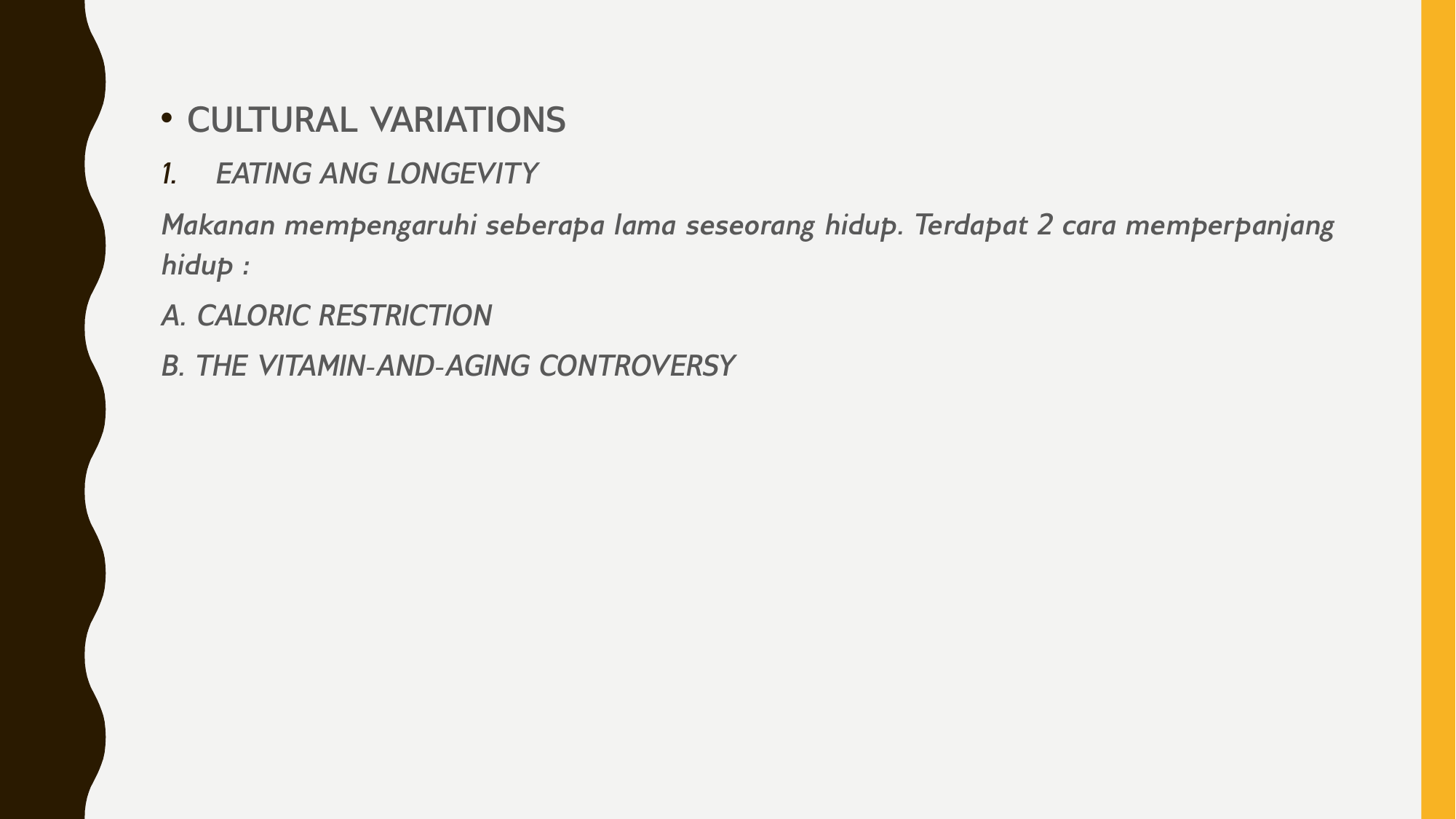

CULTURAL VARIATIONS
EATING ANG LONGEVITY
Makanan mempengaruhi seberapa lama seseorang hidup. Terdapat 2 cara memperpanjang hidup :
A. CALORIC RESTRICTION
B. THE VITAMIN-AND-AGING CONTROVERSY